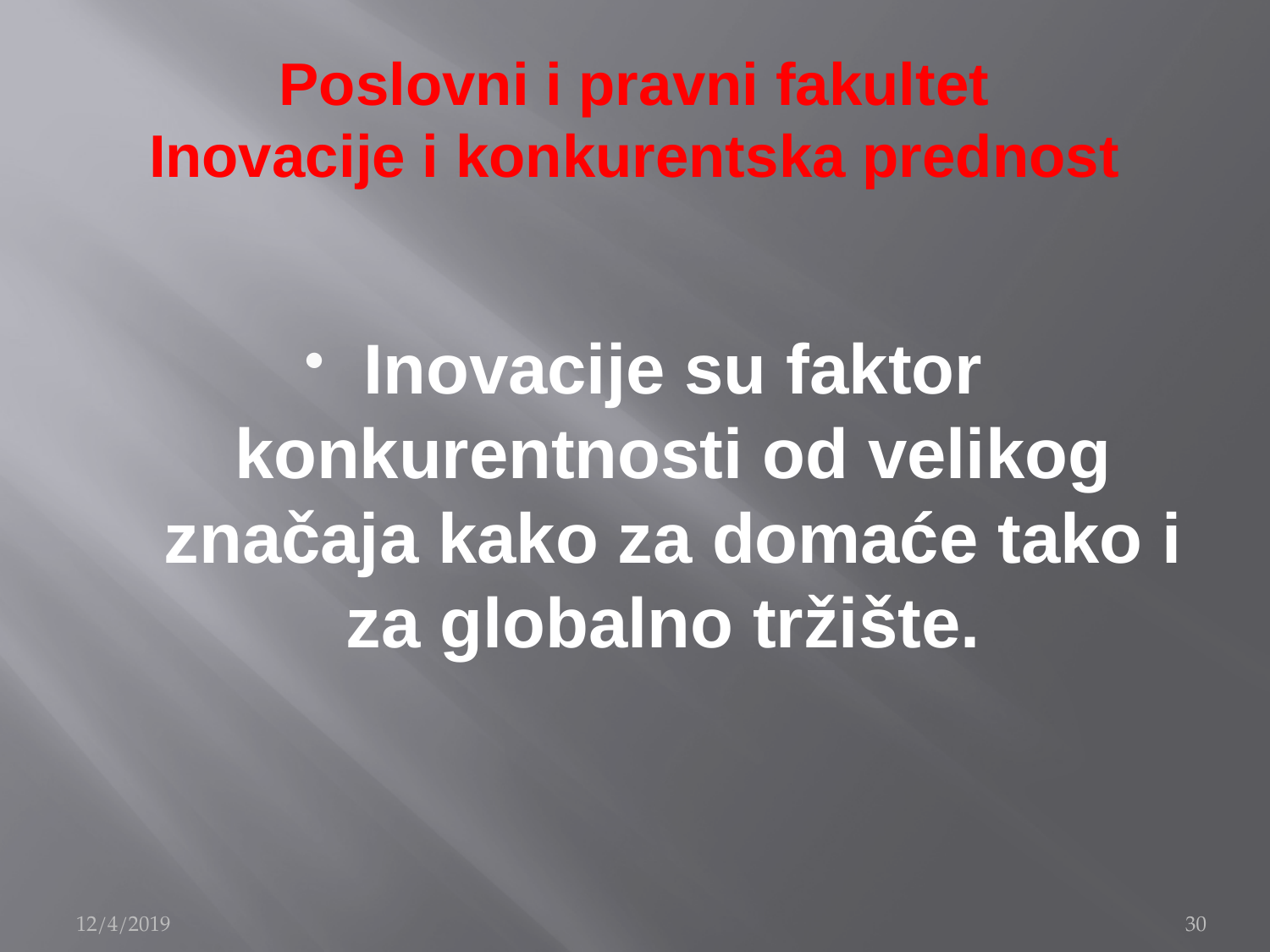

# Poslovni i pravni fakultet Inovacije i konkurentska prednost
Inovacije su faktor konkurentnosti od velikog značaja kako za domaće tako i za globalno tržište.
12/4/2019
30